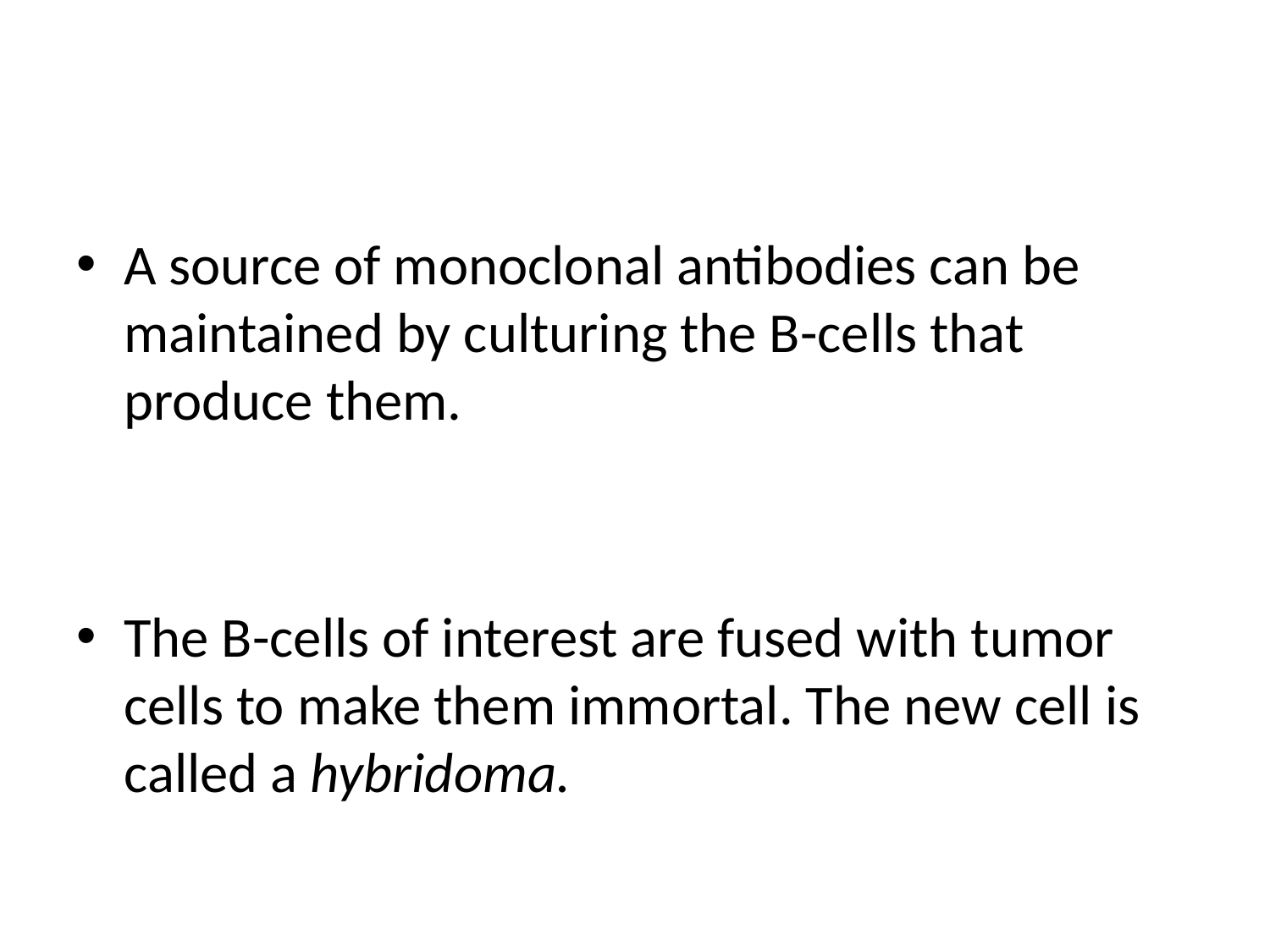

#
A source of monoclonal antibodies can be maintained by culturing the B-cells that produce them.

The B-cells of interest are fused with tumor cells to make them immortal. The new cell is called a hybridoma.